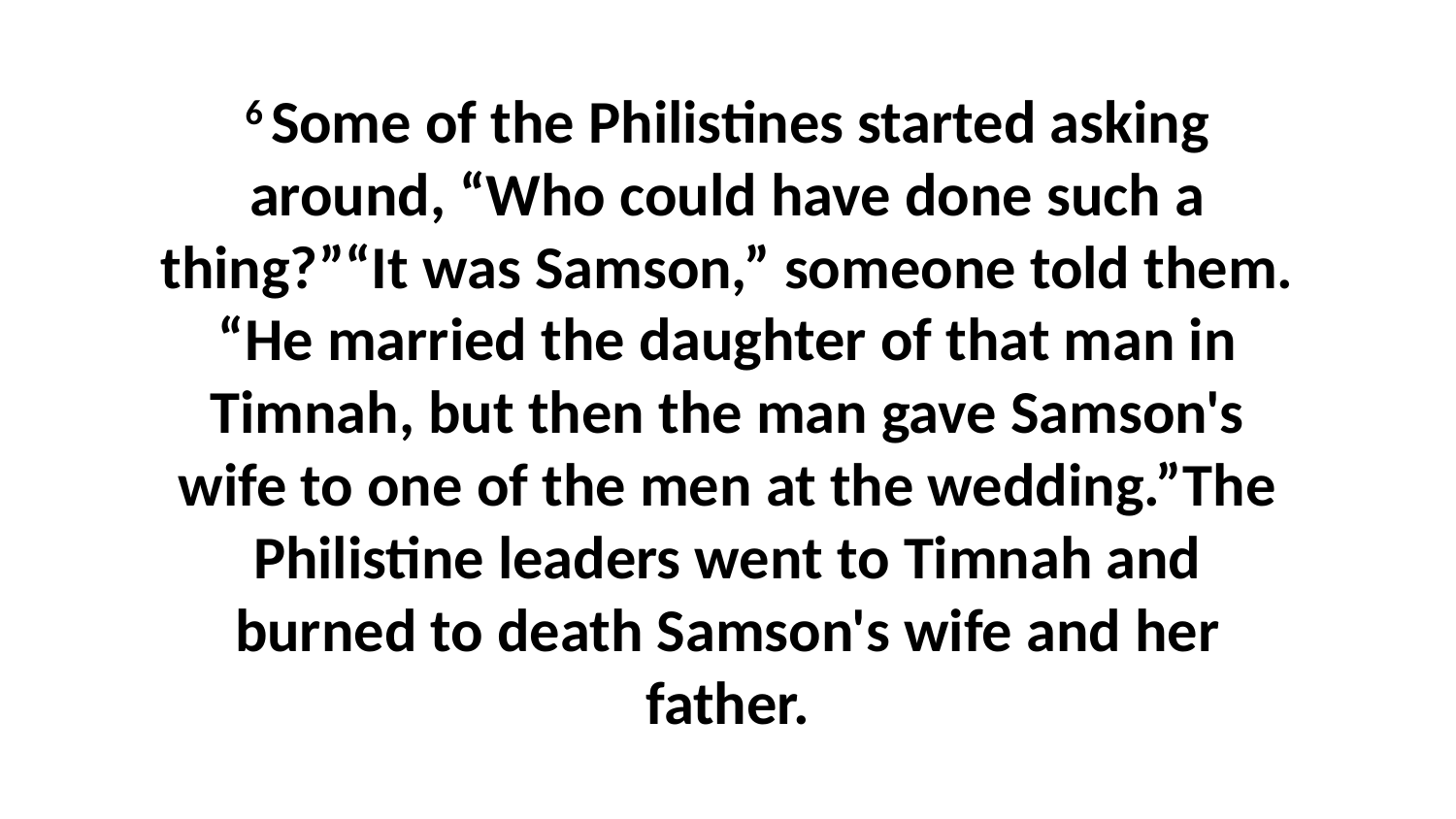

6 Some of the Philistines started asking around, “Who could have done such a thing?”“It was Samson,” someone told them. “He married the daughter of that man in Timnah, but then the man gave Samson's wife to one of the men at the wedding.”The Philistine leaders went to Timnah and burned to death Samson's wife and her father.